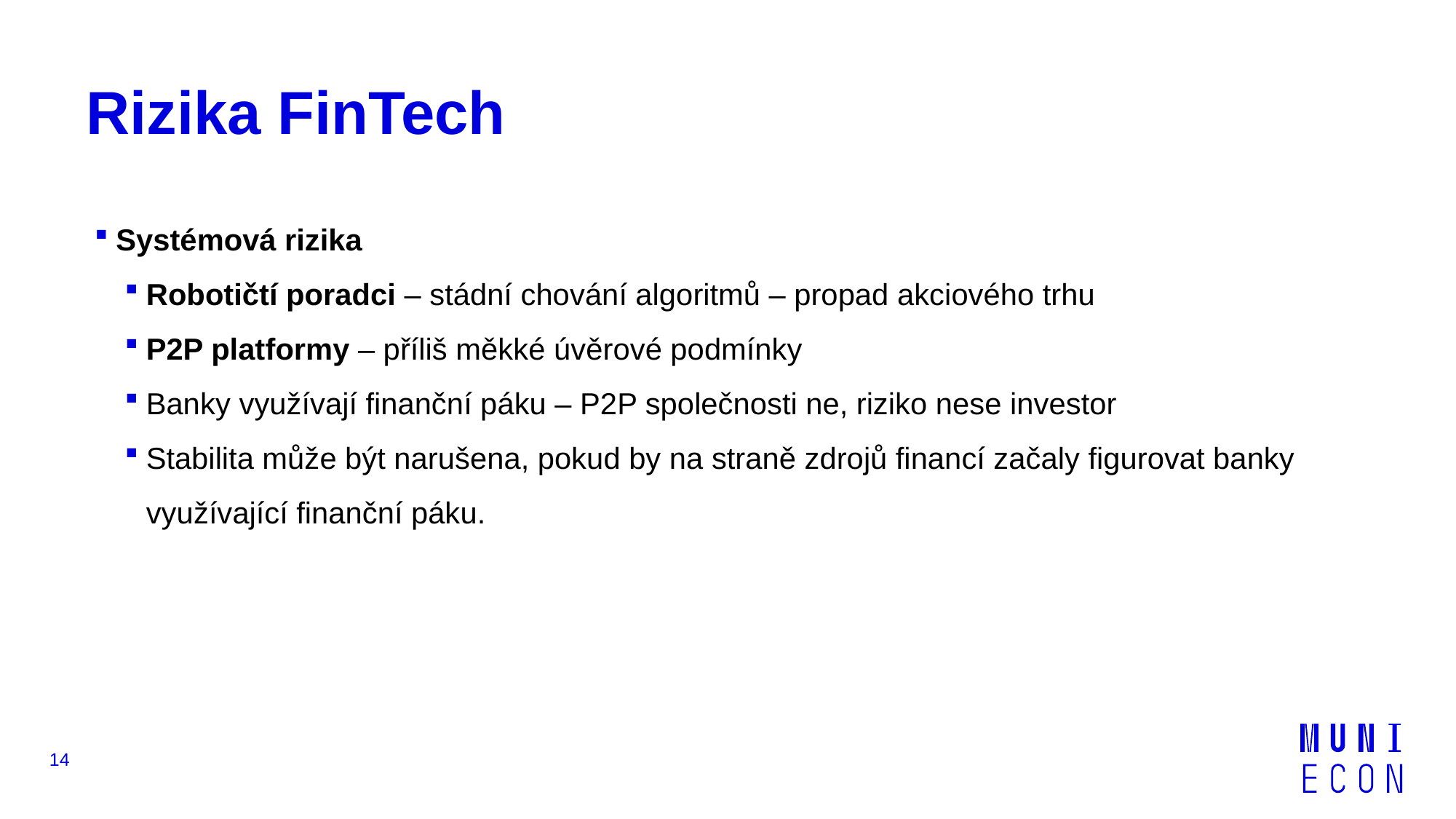

# Rizika FinTech
Systémová rizika
Robotičtí poradci – stádní chování algoritmů – propad akciového trhu
P2P platformy – příliš měkké úvěrové podmínky
Banky využívají finanční páku – P2P společnosti ne, riziko nese investor
Stabilita může být narušena, pokud by na straně zdrojů financí začaly figurovat banky využívající finanční páku.
14